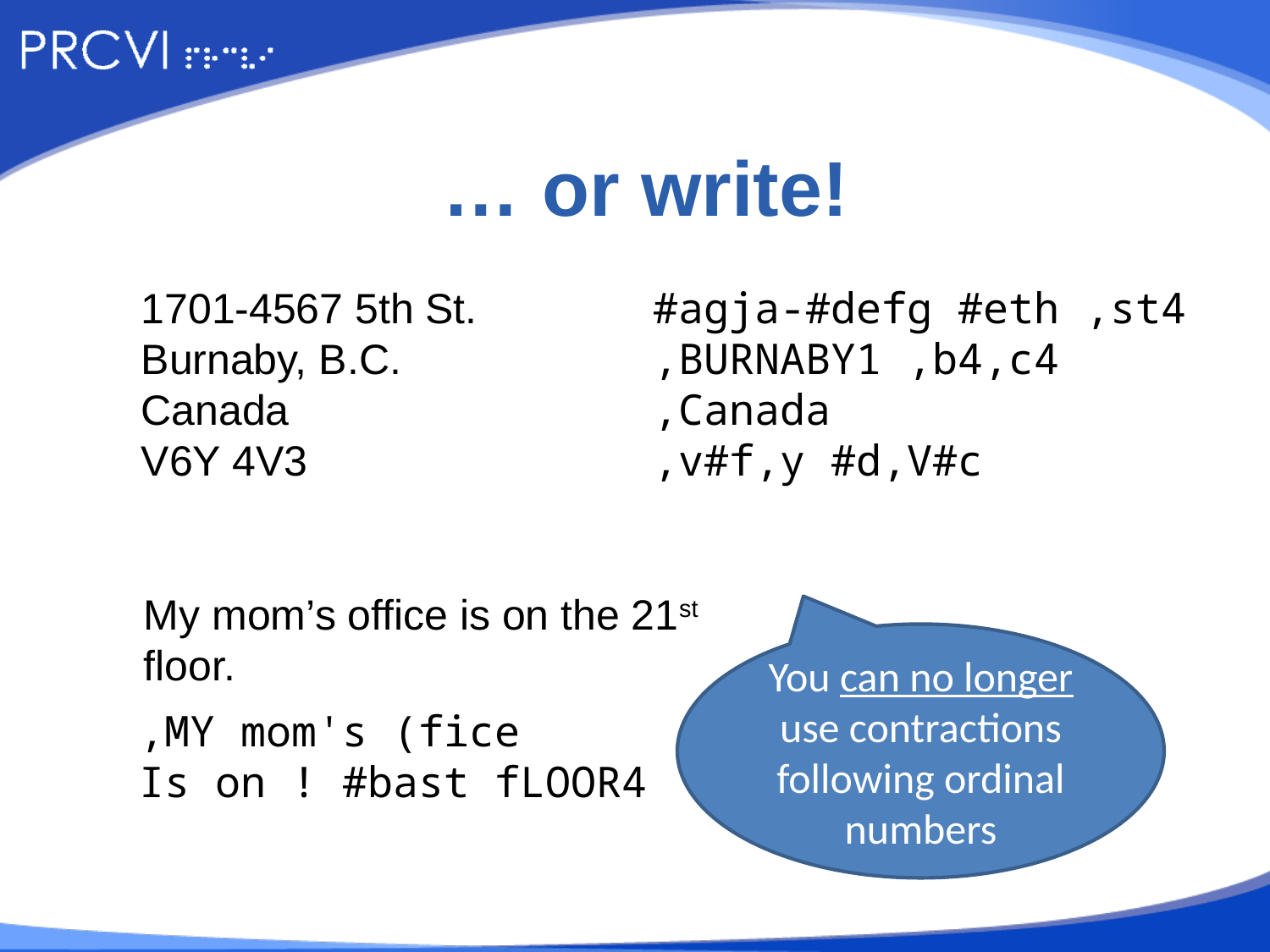

# … or write!
1701-4567 5th St.
Burnaby, B.C.
Canada
V6Y 4V3
#agja-#defg #eth ,st4
,BURNABY1 ,b4,c4
,Canada
,v#f,y #d,V#c
My mom’s office is on the 21st
floor.
You can no longer use contractions following ordinal numbers
,MY mom's (fice
Is on ! #bast fLOOR4